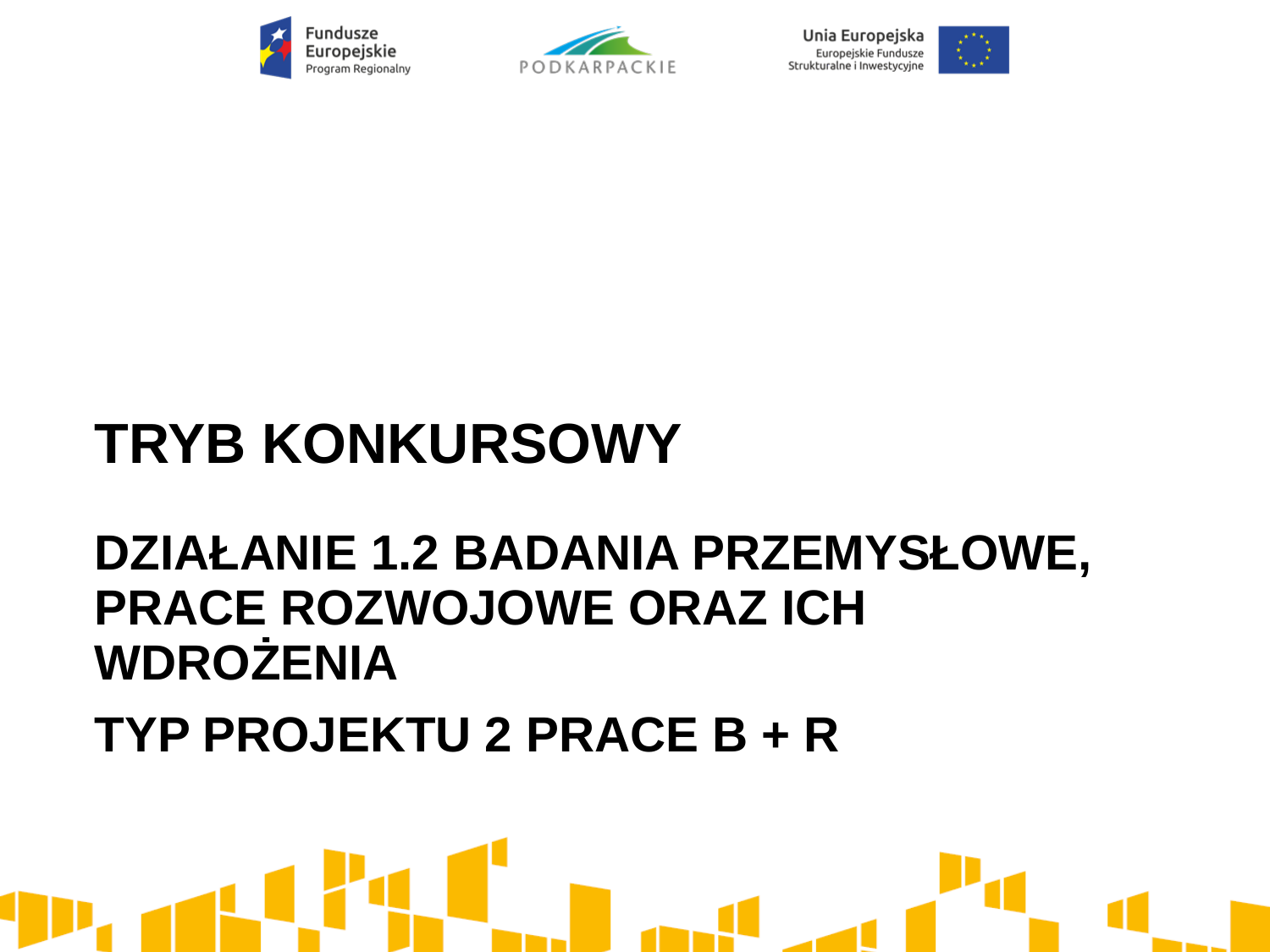

# TRYB KONKURSOWY
DZIAŁANIE 1.2 BADANIA PRZEMYSŁOWE, PRACE ROZWOJOWE ORAZ ICH WDROŻENIA
TYP PROJEKTU 2 PRACE B + R